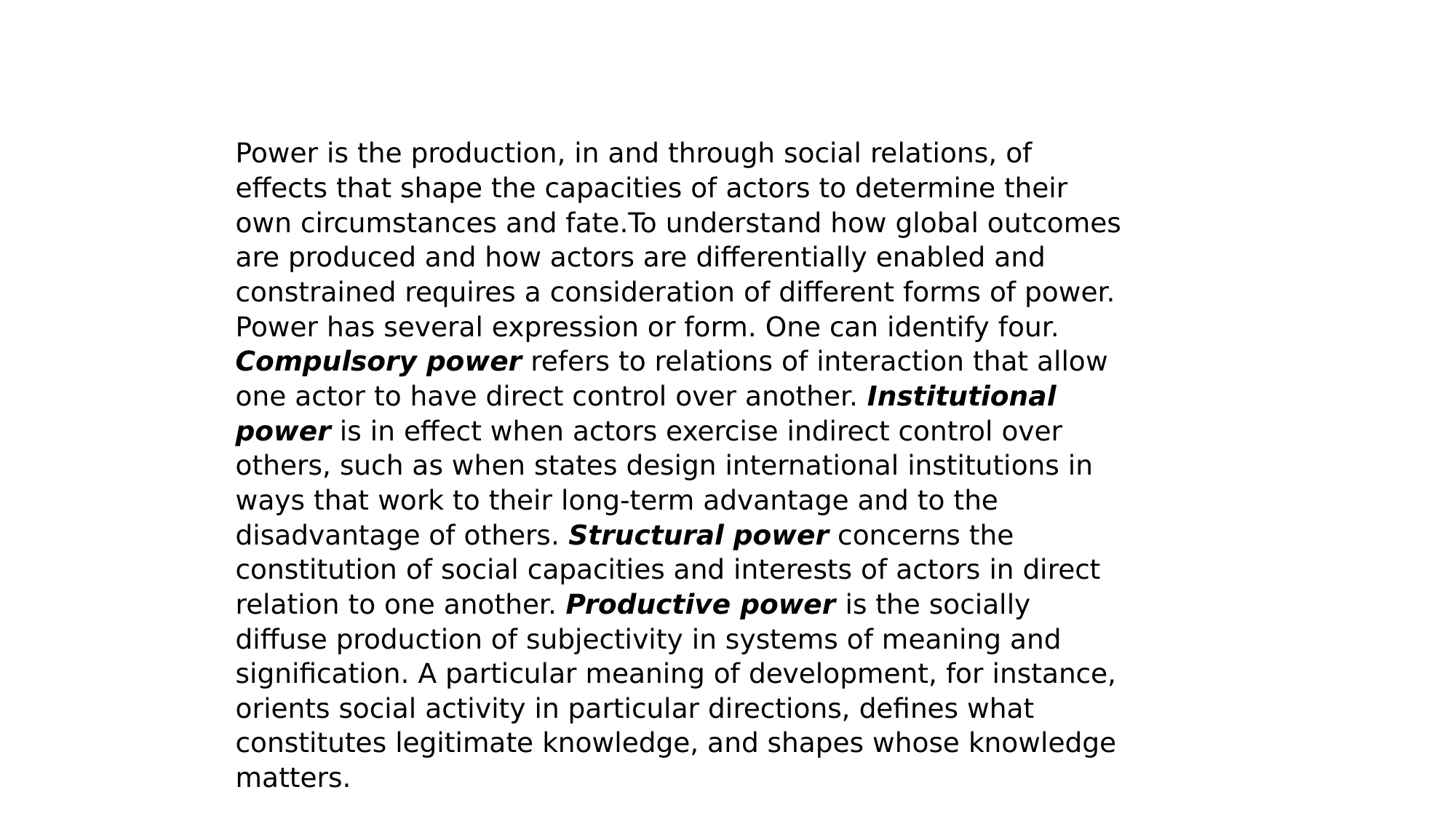

Power is the production, in and through social relations, of effects that shape the capacities of actors to determine their own circumstances and fate.To understand how global outcomes are produced and how actors are differentially enabled and constrained requires a consideration of different forms of power. Power has several expression or form. One can identify four. Compulsory power refers to relations of interaction that allow one actor to have direct control over another. Institutional power is in effect when actors exercise indirect control over others, such as when states design international institutions in ways that work to their long-term advantage and to the disadvantage of others. Structural power concerns the constitution of social capacities and interests of actors in direct relation to one another. Productive power is the socially diffuse production of subjectivity in systems of meaning and signification. A particular meaning of development, for instance, orients social activity in particular directions, defines what constitutes legitimate knowledge, and shapes whose knowledge matters.